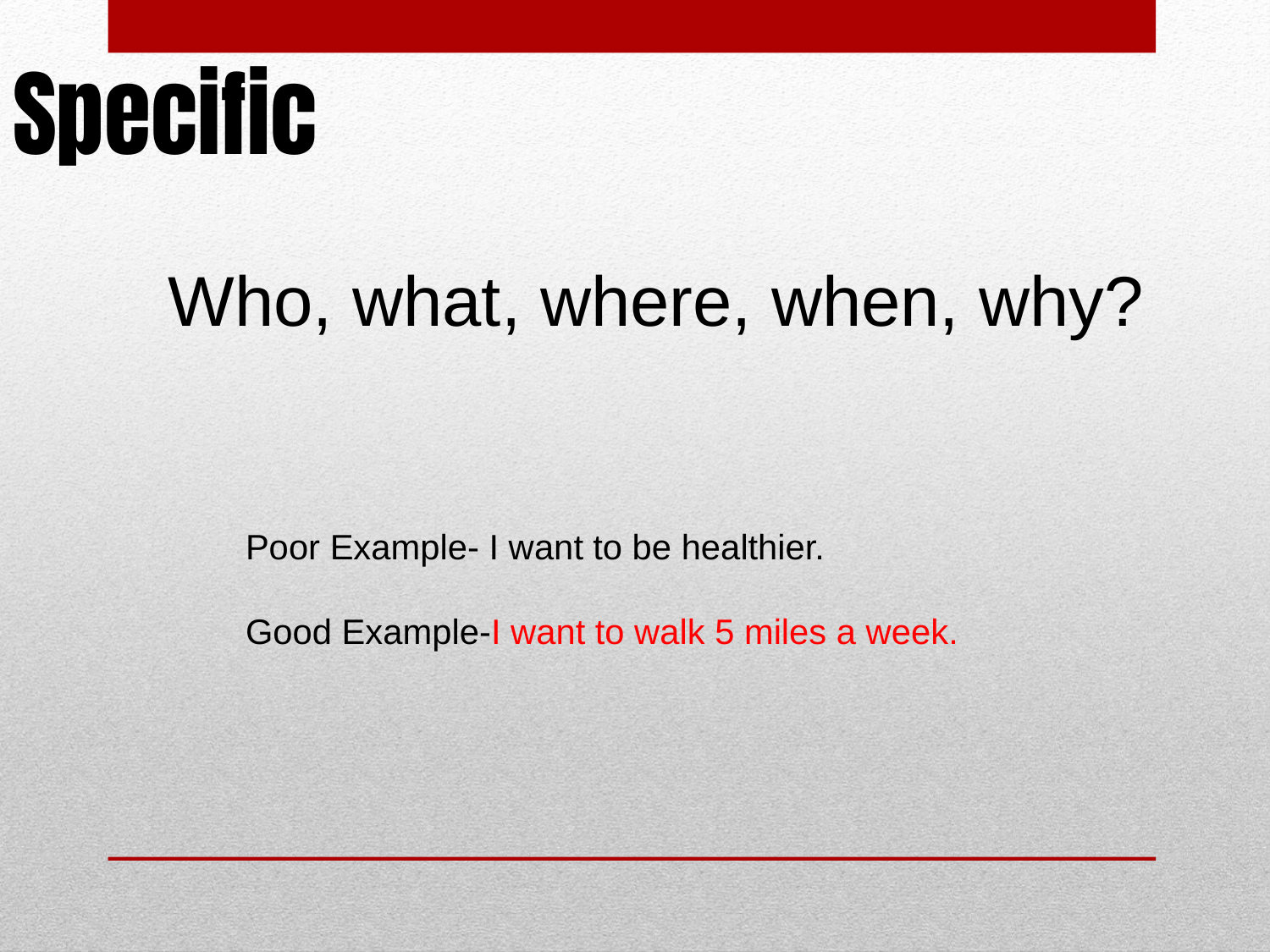

# Specific

Who, what, where, when, why?
Poor Example- I want to be healthier.

Good Example-I want to walk 5 miles a week.